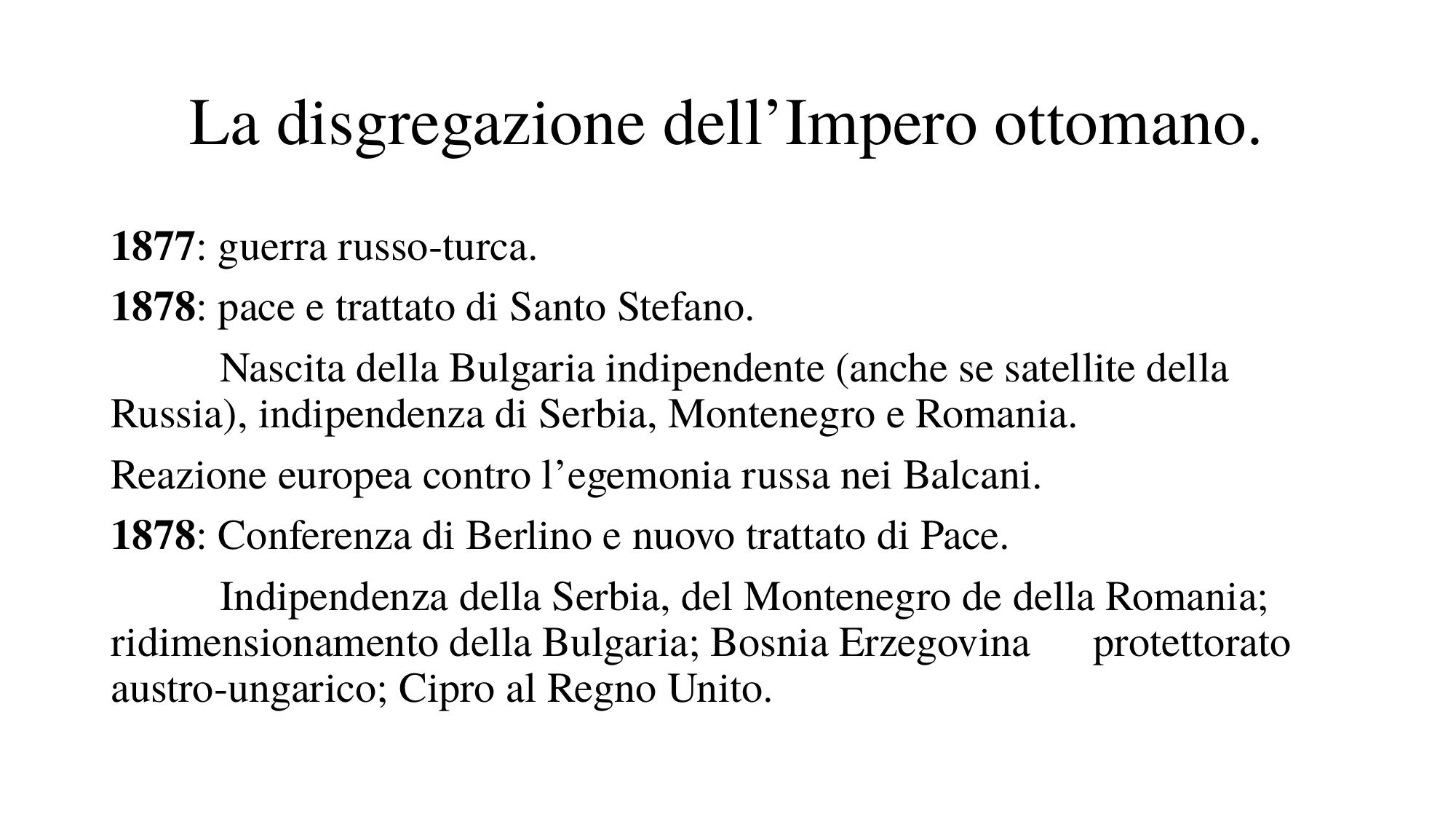

# La disgregazione dell’Impero ottomano.
1877: guerra russo-turca.
1878: pace e trattato di Santo Stefano.
	Nascita della Bulgaria indipendente (anche se satellite della 	Russia), indipendenza di Serbia, Montenegro e Romania.
Reazione europea contro l’egemonia russa nei Balcani.
1878: Conferenza di Berlino e nuovo trattato di Pace.
	Indipendenza della Serbia, del Montenegro de della Romania; 	ridimensionamento della Bulgaria; Bosnia Erzegovina 	protettorato austro-ungarico; Cipro al Regno Unito.